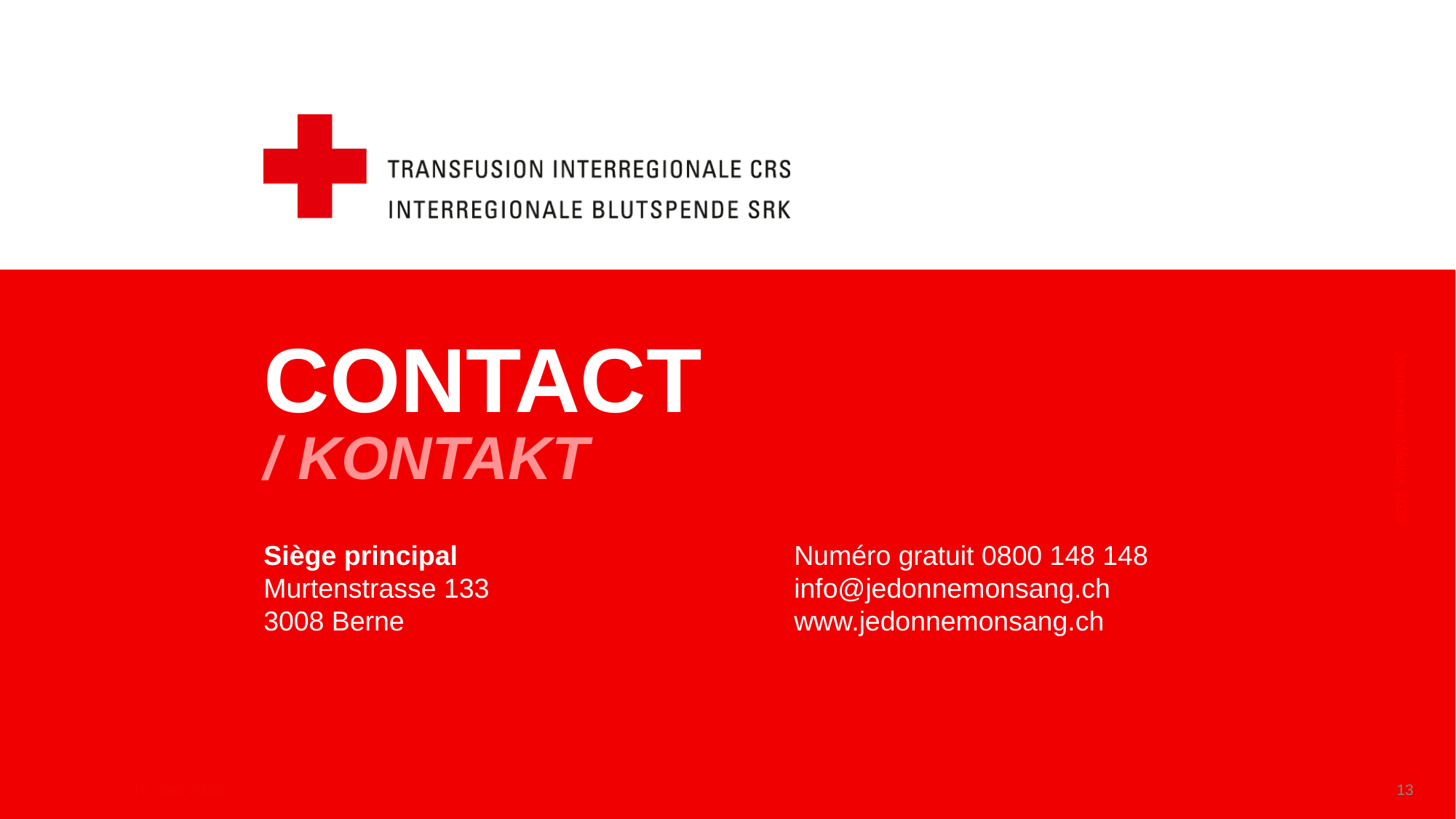

Journée des Médias 2026
15. Juni 2026
13